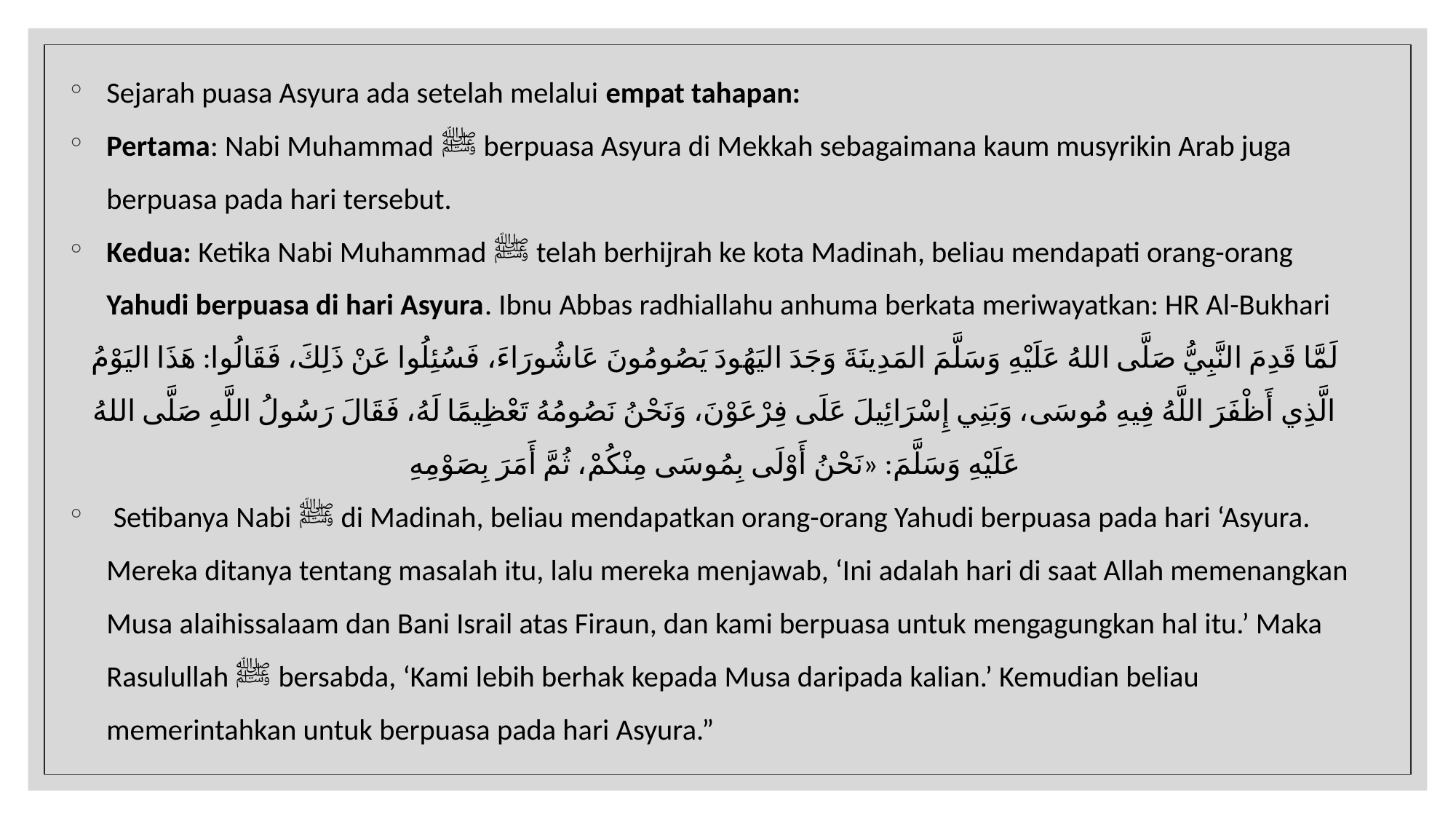

Sejarah puasa Asyura ada setelah melalui empat tahapan:
Pertama: Nabi Muhammad ﷺ berpuasa Asyura di Mekkah sebagaimana kaum musyrikin Arab juga berpuasa pada hari tersebut.
Kedua: Ketika Nabi Muhammad ﷺ telah berhijrah ke kota Madinah, beliau mendapati orang-orang Yahudi berpuasa di hari Asyura. Ibnu Abbas radhiallahu anhuma berkata meriwayatkan: HR Al-Bukhari
لَمَّا قَدِمَ النَّبِيُّ صَلَّى اللهُ عَلَيْهِ وَسَلَّمَ المَدِينَةَ وَجَدَ اليَهُودَ يَصُومُونَ عَاشُورَاءَ، فَسُئِلُوا عَنْ ذَلِكَ، فَقَالُوا: هَذَا اليَوْمُ الَّذِي أَظْفَرَ اللَّهُ فِيهِ مُوسَى، وَبَنِي إِسْرَائِيلَ عَلَى فِرْعَوْنَ، وَنَحْنُ نَصُومُهُ تَعْظِيمًا لَهُ، فَقَالَ رَسُولُ اللَّهِ صَلَّى اللهُ عَلَيْهِ وَسَلَّمَ: «نَحْنُ أَوْلَى بِمُوسَى مِنْكُمْ، ثُمَّ أَمَرَ بِصَوْمِهِ
 Setibanya Nabi ﷺ di Madinah, beliau mendapatkan orang-orang Yahudi berpuasa pada hari ‘Asyura. Mereka ditanya tentang masalah itu, lalu mereka menjawab, ‘Ini adalah hari di saat Allah memenangkan Musa alaihissalaam dan Bani Israil atas Firaun, dan kami berpuasa untuk mengagungkan hal itu.’ Maka Rasulullah ﷺ bersabda, ‘Kami lebih berhak kepada Musa daripada kalian.’ Kemudian beliau memerintahkan untuk berpuasa pada hari Asyura.”